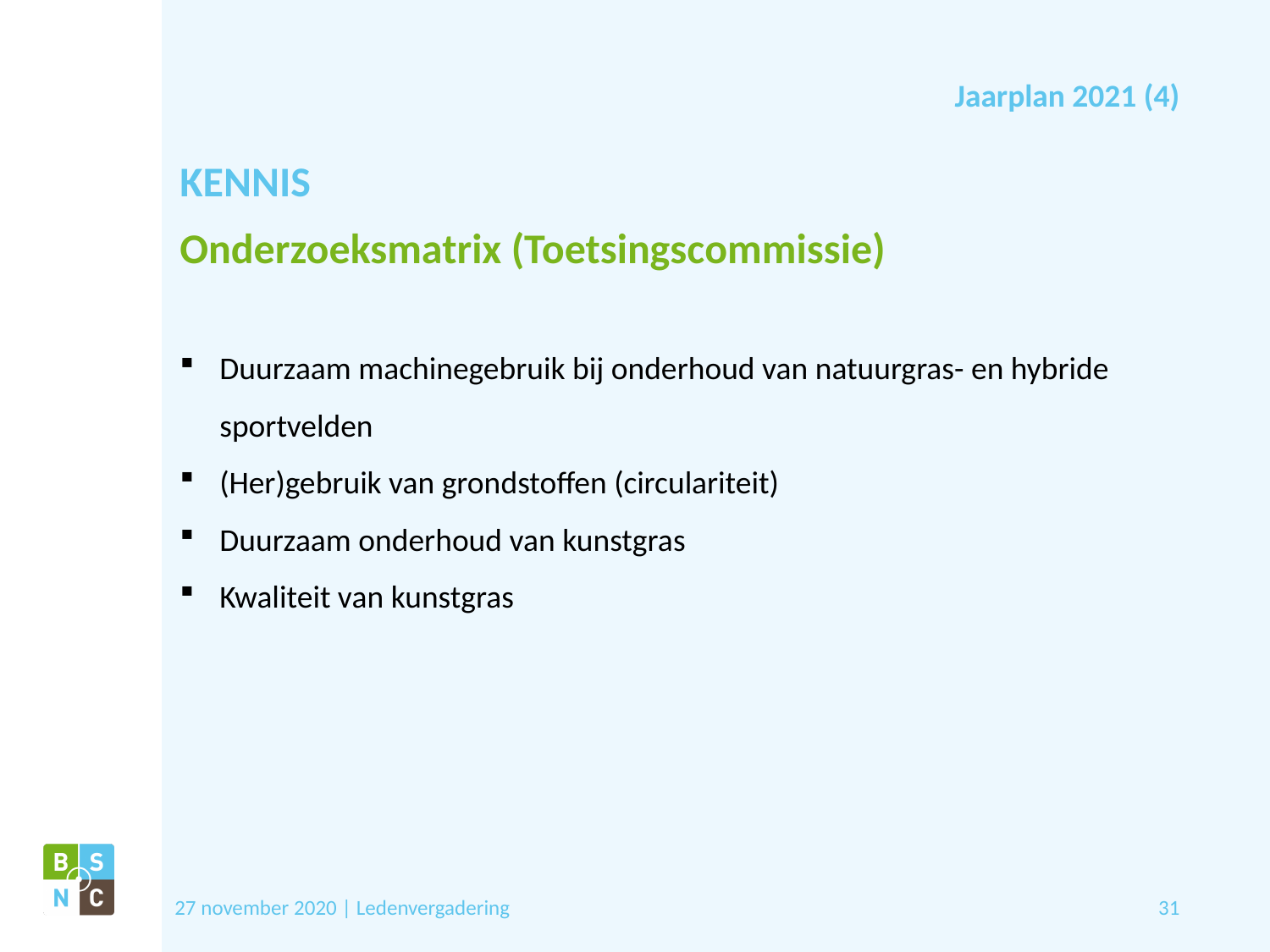

Jaarplan 2021 (4)
# KENNIS
Onderzoeksmatrix (Toetsingscommissie)

Duurzaam machinegebruik bij onderhoud van natuurgras- en hybride sportvelden
(Her)gebruik van grondstoffen (circulariteit)
Duurzaam onderhoud van kunstgras
Kwaliteit van kunstgras

27 november 2020 | Ledenvergadering
31